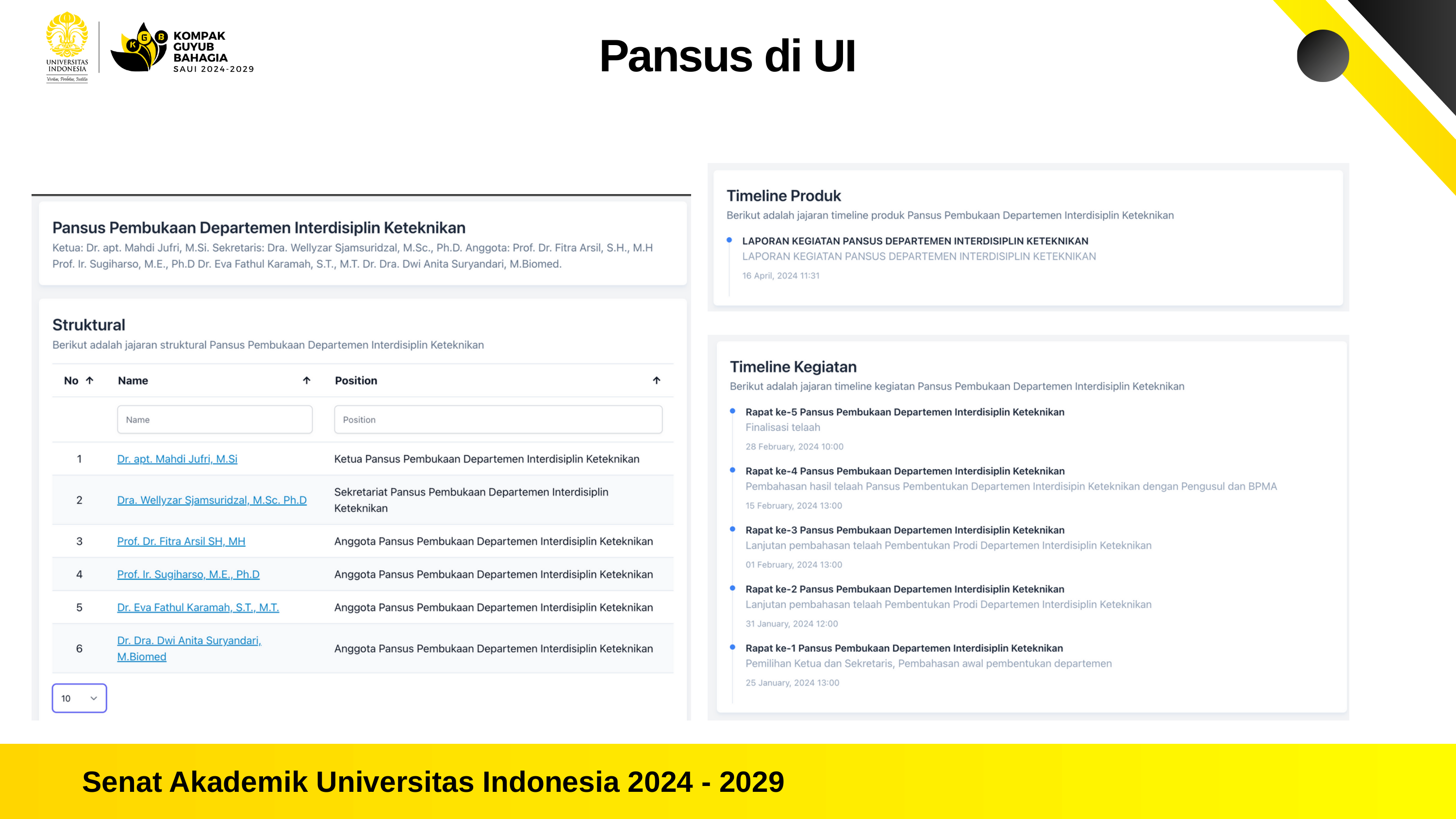

Pansus di UI

Senat Akademik Universitas Indonesia 2024 - 2029